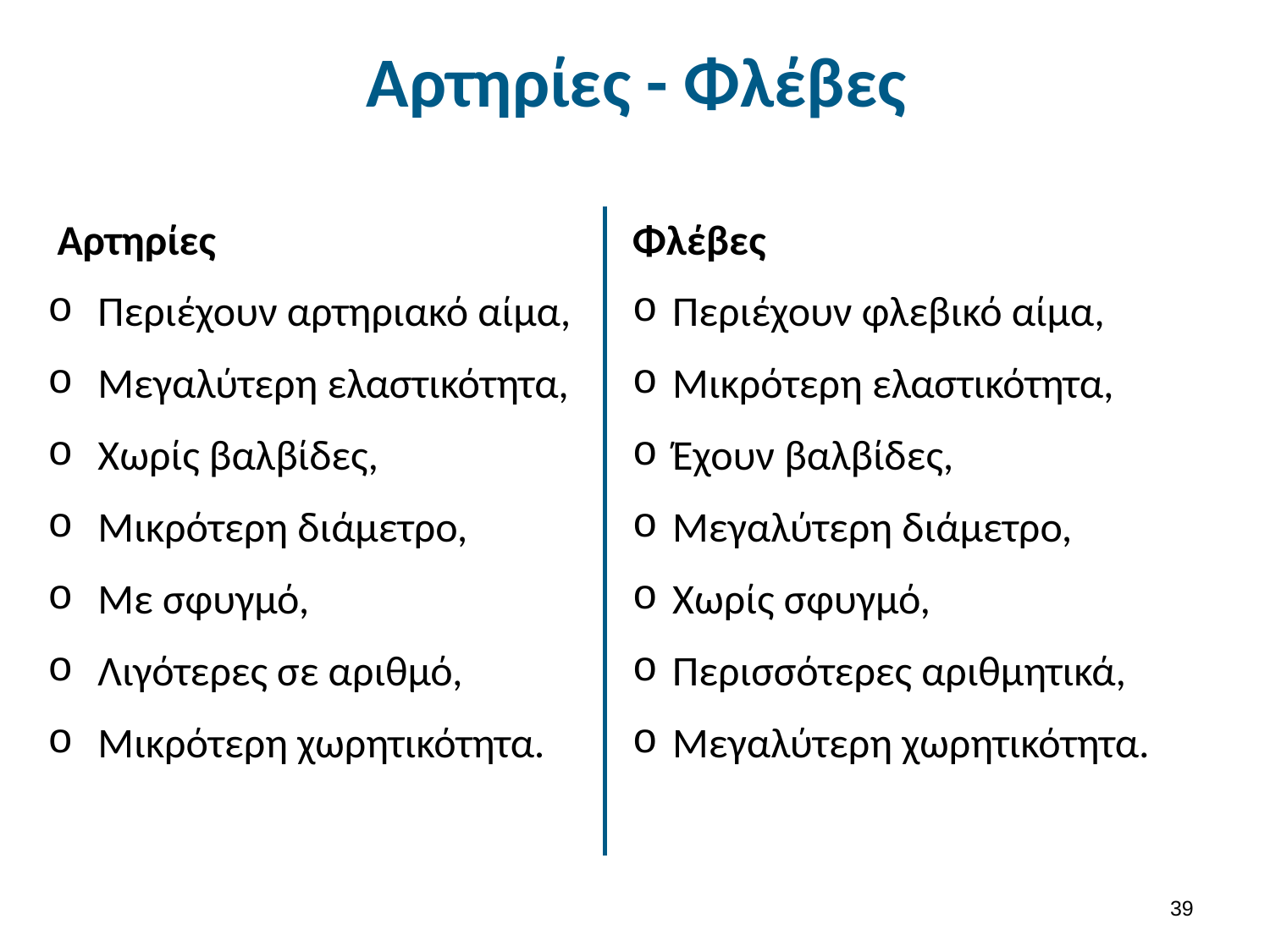

# Αρτηρίες - Φλέβες
 Αρτηρίες
Περιέχουν αρτηριακό αίμα,
Μεγαλύτερη ελαστικότητα,
Χωρίς βαλβίδες,
Μικρότερη διάμετρο,
Με σφυγμό,
Λιγότερες σε αριθμό,
Μικρότερη χωρητικότητα.
Φλέβες
Περιέχουν φλεβικό αίμα,
Μικρότερη ελαστικότητα,
Έχουν βαλβίδες,
Μεγαλύτερη διάμετρο,
Χωρίς σφυγμό,
Περισσότερες αριθμητικά,
Μεγαλύτερη χωρητικότητα.
39